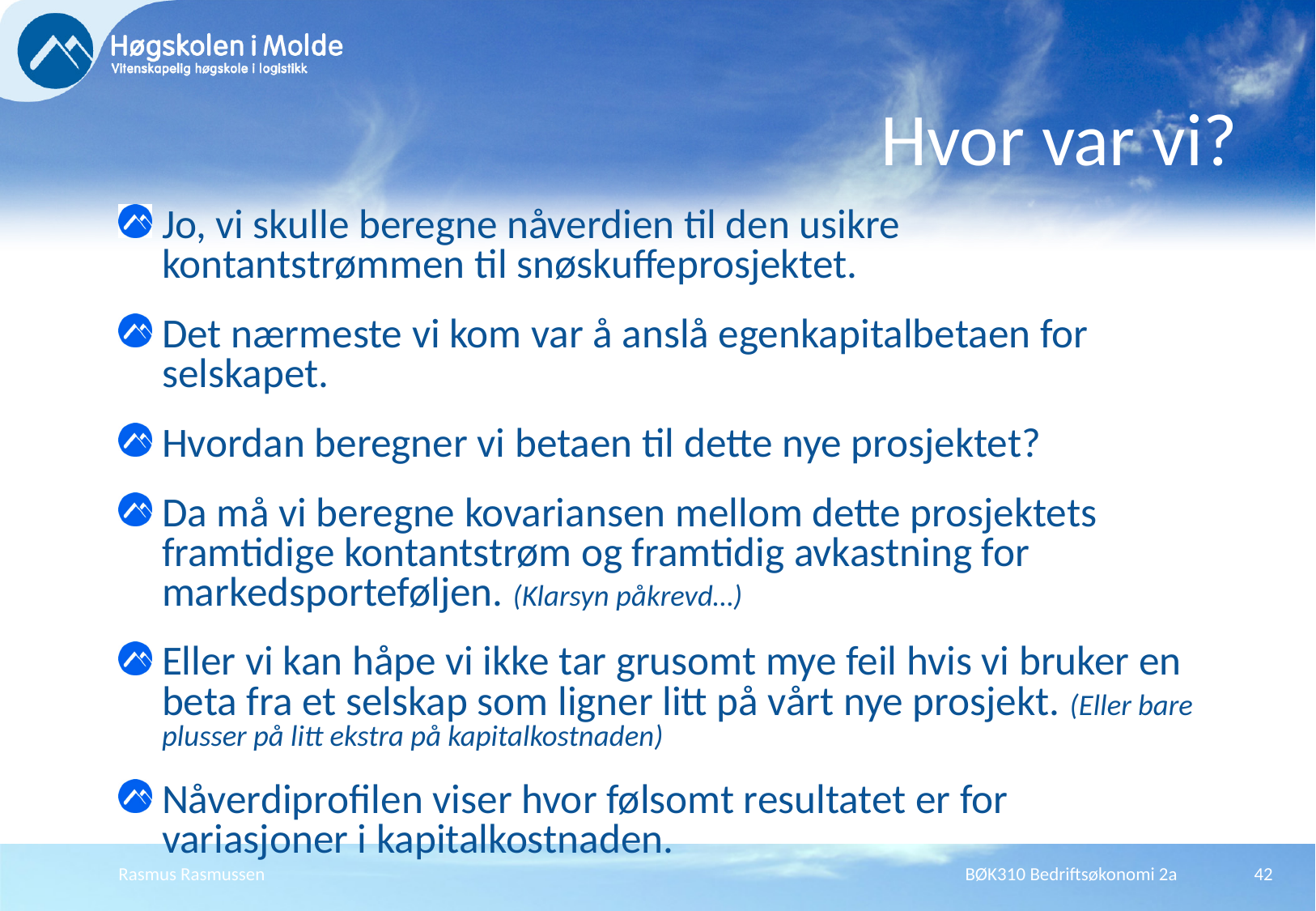

# Hvor var vi?
Jo, vi skulle beregne nåverdien til den usikre kontantstrømmen til snøskuffeprosjektet.
Det nærmeste vi kom var å anslå egenkapitalbetaen for selskapet.
Hvordan beregner vi betaen til dette nye prosjektet?
Da må vi beregne kovariansen mellom dette prosjektets framtidige kontantstrøm og framtidig avkastning for markedsporteføljen. (Klarsyn påkrevd…)
Eller vi kan håpe vi ikke tar grusomt mye feil hvis vi bruker en beta fra et selskap som ligner litt på vårt nye prosjekt. (Eller bare plusser på litt ekstra på kapitalkostnaden)
Nåverdiprofilen viser hvor følsomt resultatet er for variasjoner i kapitalkostnaden.
Rasmus Rasmussen
BØK310 Bedriftsøkonomi 2a
42